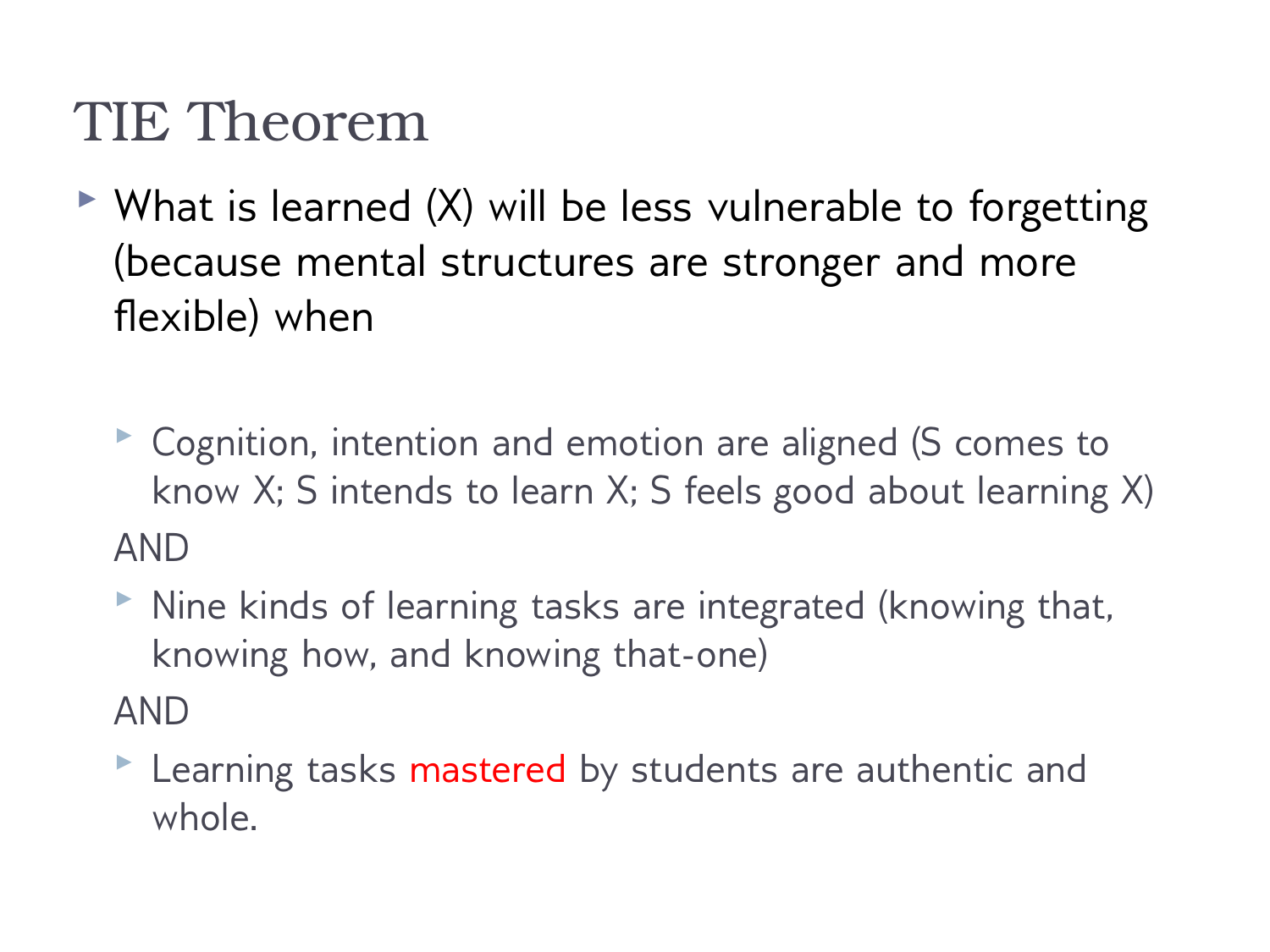

# TIE Theorem
What is learned (X) will be less vulnerable to forgetting (because mental structures are stronger and more flexible) when

Cognition, intention and emotion are aligned (S comes to know X; S intends to learn X; S feels good about learning X)
AND
Nine kinds of learning tasks are integrated (knowing that, knowing how, and knowing that-one)
AND
Learning tasks mastered by students are authentic and whole.
23
TIE Theory 11/11/11